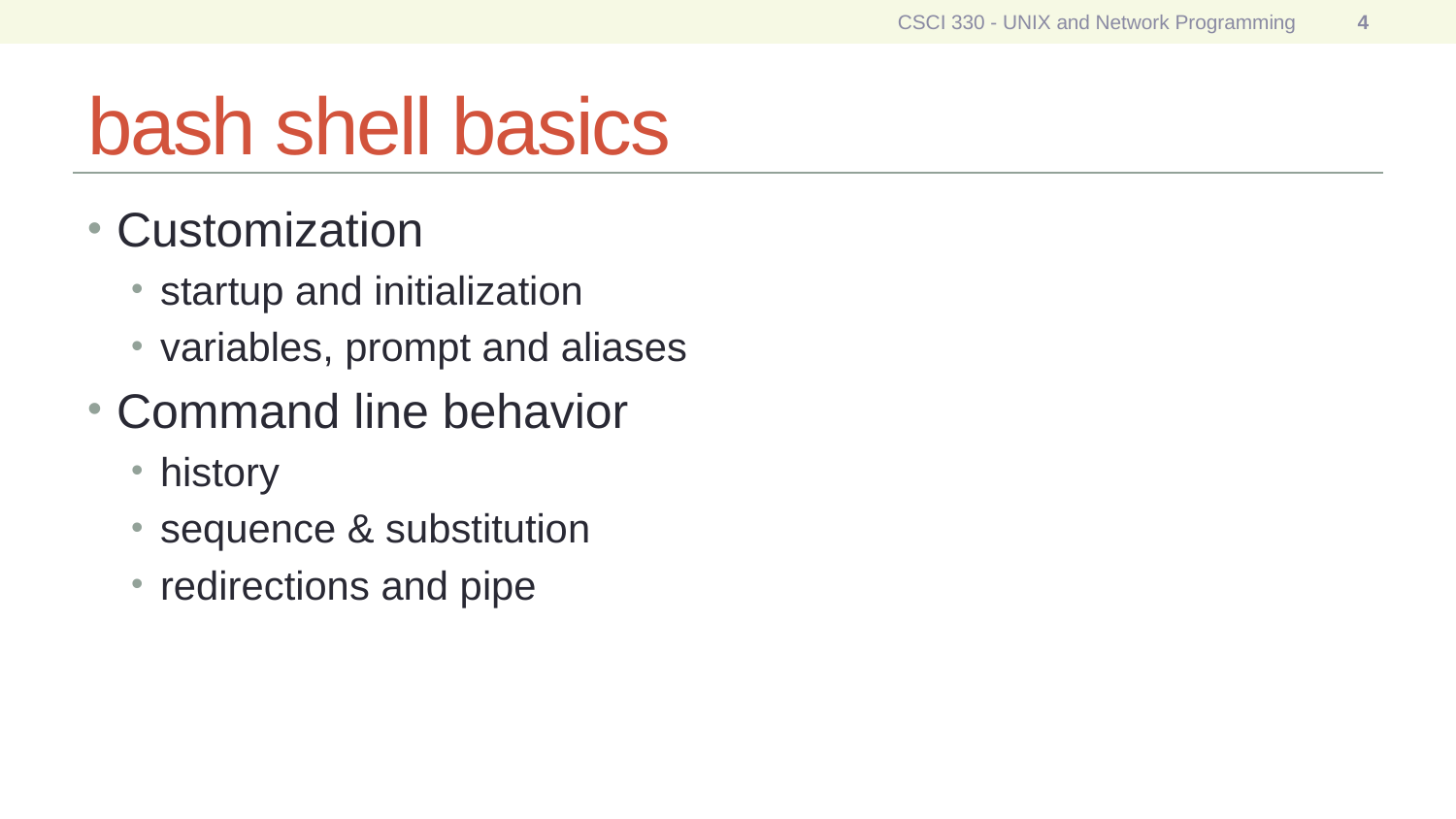

CSCI 330 - UNIX and Network Programming
4
# bash shell basics
Customization
startup and initialization
variables, prompt and aliases
Command line behavior
history
sequence & substitution
redirections and pipe